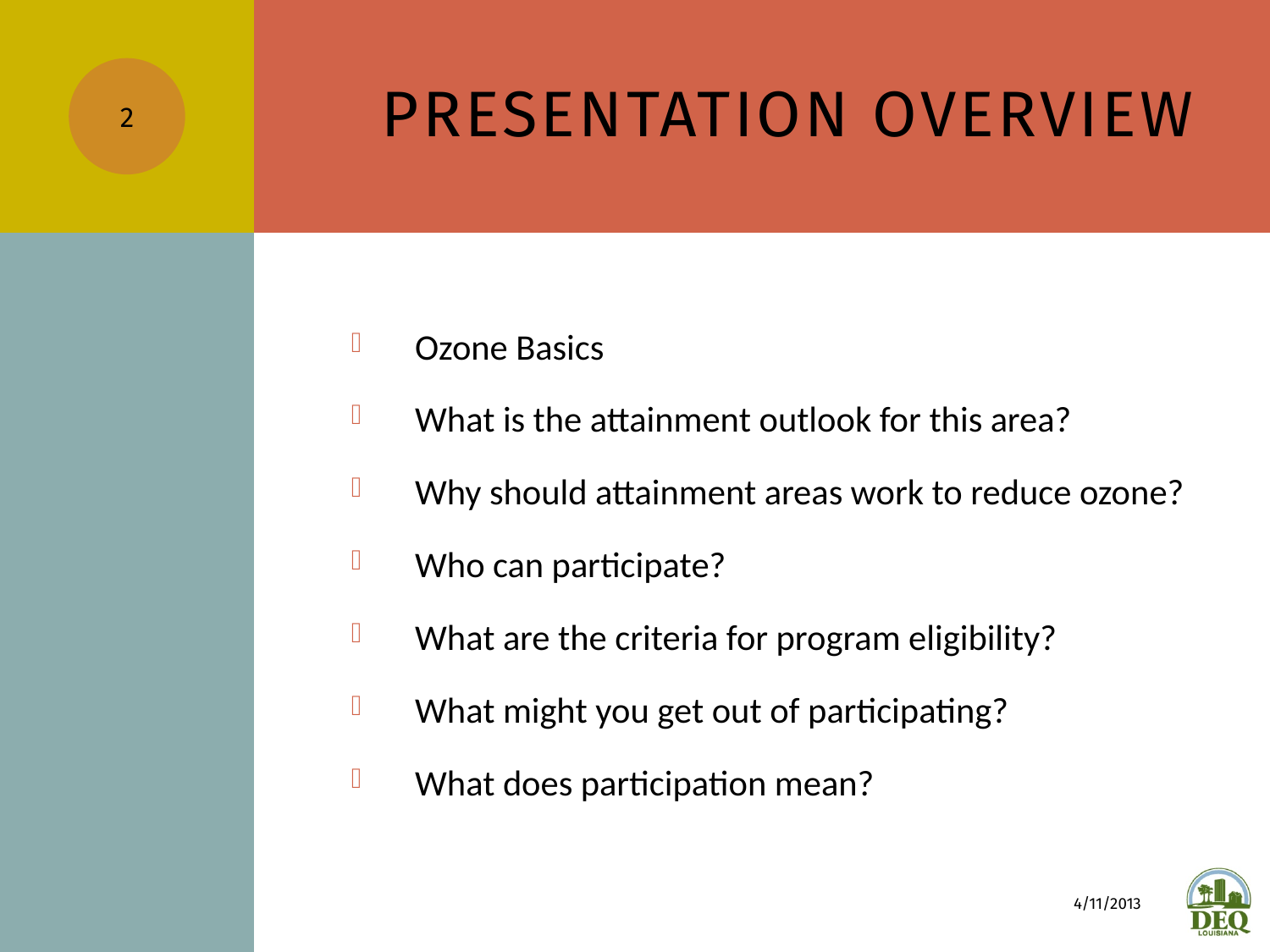

# Presentation Overview
2
Ozone Basics
What is the attainment outlook for this area?
Why should attainment areas work to reduce ozone?
Who can participate?
What are the criteria for program eligibility?
What might you get out of participating?
What does participation mean?
4/11/2013